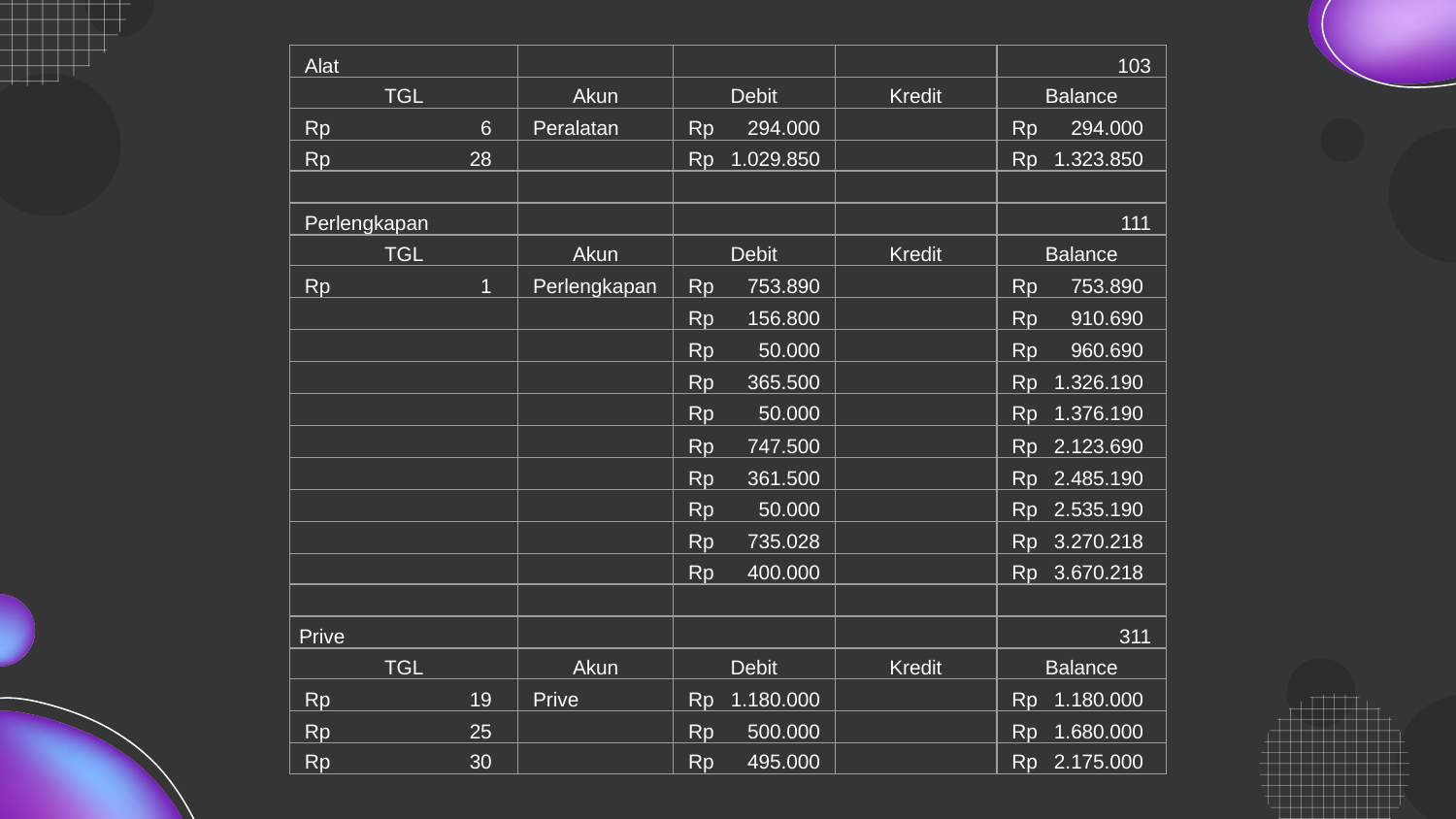

| Alat |  |  |  | 103 |
| --- | --- | --- | --- | --- |
| TGL | Akun | Debit | Kredit | Balance |
| Rp 6 | Peralatan | Rp 294.000 |  | Rp 294.000 |
| Rp 28 |  | Rp 1.029.850 |  | Rp 1.323.850 |
|  |  |  |  |  |
| Perlengkapan |  |  |  | 111 |
| TGL | Akun | Debit | Kredit | Balance |
| Rp 1 | Perlengkapan | Rp 753.890 |  | Rp 753.890 |
|  |  | Rp 156.800 |  | Rp 910.690 |
|  |  | Rp 50.000 |  | Rp 960.690 |
|  |  | Rp 365.500 |  | Rp 1.326.190 |
|  |  | Rp 50.000 |  | Rp 1.376.190 |
|  |  | Rp 747.500 |  | Rp 2.123.690 |
|  |  | Rp 361.500 |  | Rp 2.485.190 |
|  |  | Rp 50.000 |  | Rp 2.535.190 |
|  |  | Rp 735.028 |  | Rp 3.270.218 |
|  |  | Rp 400.000 |  | Rp 3.670.218 |
|  |  |  |  |  |
| Prive |  |  |  | 311 |
| TGL | Akun | Debit | Kredit | Balance |
| Rp 19 | Prive | Rp 1.180.000 |  | Rp 1.180.000 |
| Rp 25 |  | Rp 500.000 |  | Rp 1.680.000 |
| Rp 30 |  | Rp 495.000 |  | Rp 2.175.000 |